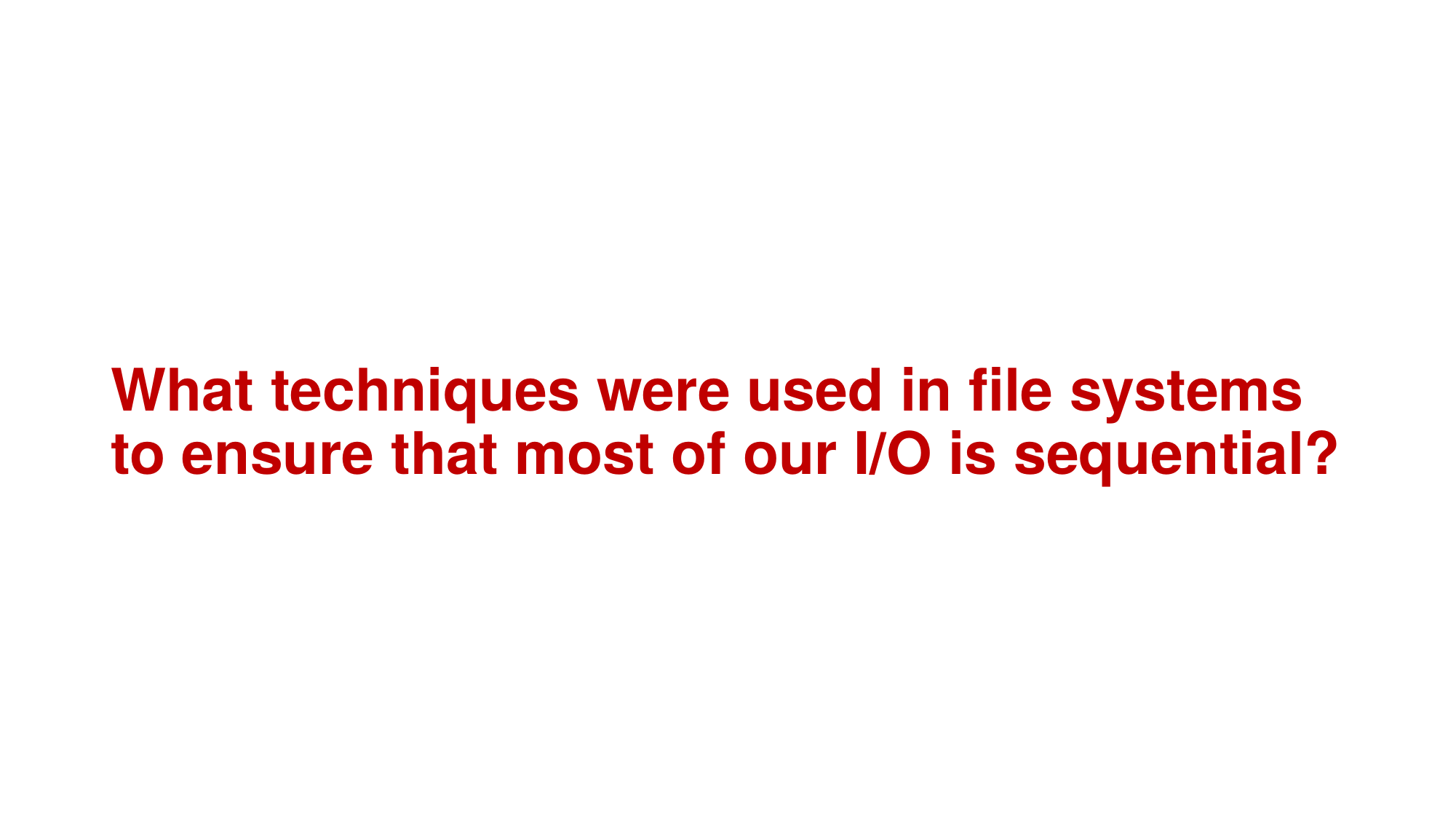

# What techniques were used in file systems to ensure that most of our I/O is sequential?